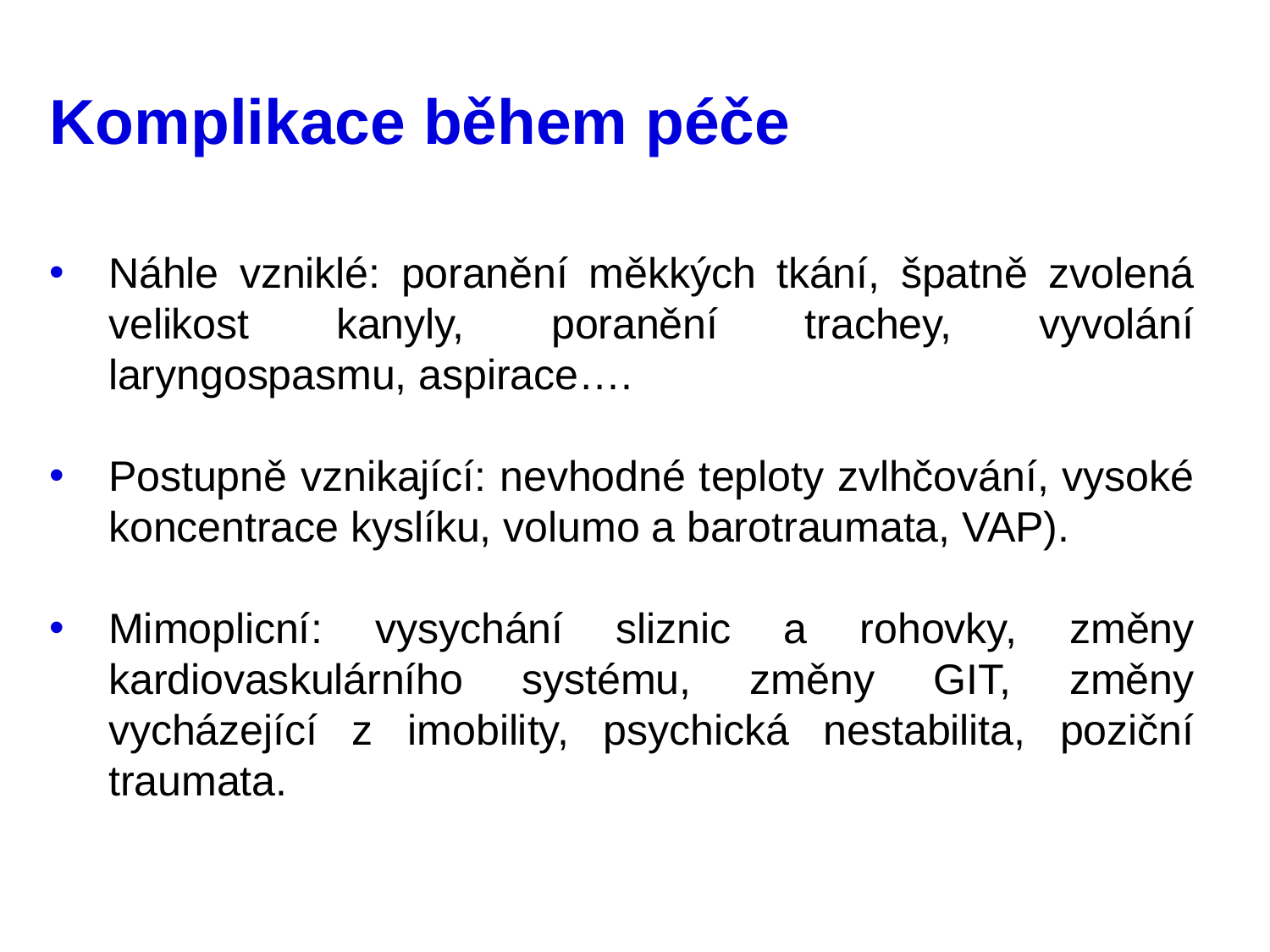

# Komplikace během péče
Náhle vzniklé: poranění měkkých tkání, špatně zvolená velikost kanyly, poranění trachey, vyvolání laryngospasmu, aspirace….

Postupně vznikající: nevhodné teploty zvlhčování, vysoké koncentrace kyslíku, volumo a barotraumata, VAP).

Mimoplicní: vysychání sliznic a rohovky, změny kardiovaskulárního systému, změny GIT, změny vycházející z imobility, psychická nestabilita, poziční traumata.